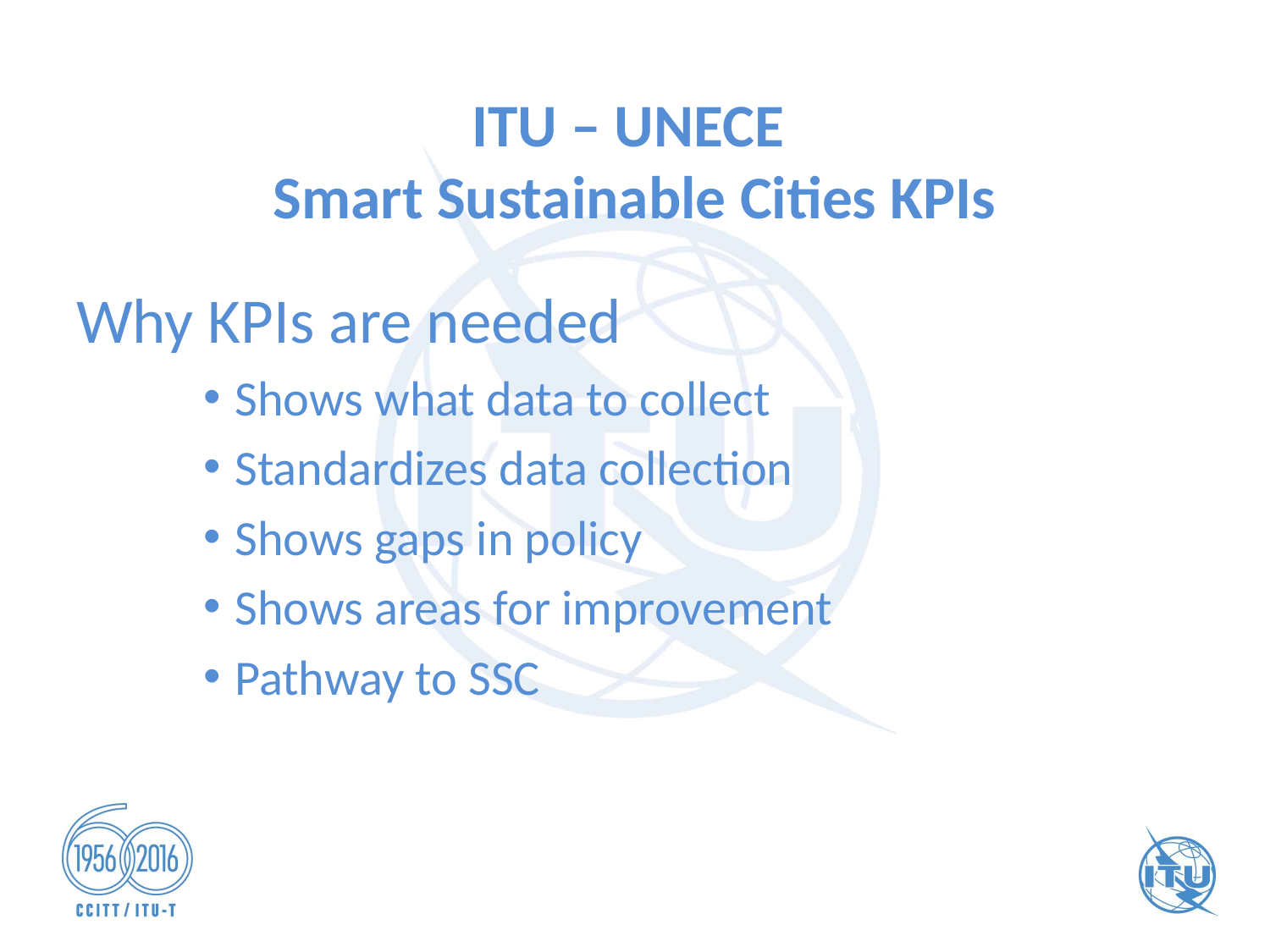

# ITU – UNECE Smart Sustainable Cities KPIs
Why KPIs are needed
Shows what data to collect
Standardizes data collection
Shows gaps in policy
Shows areas for improvement
Pathway to SSC